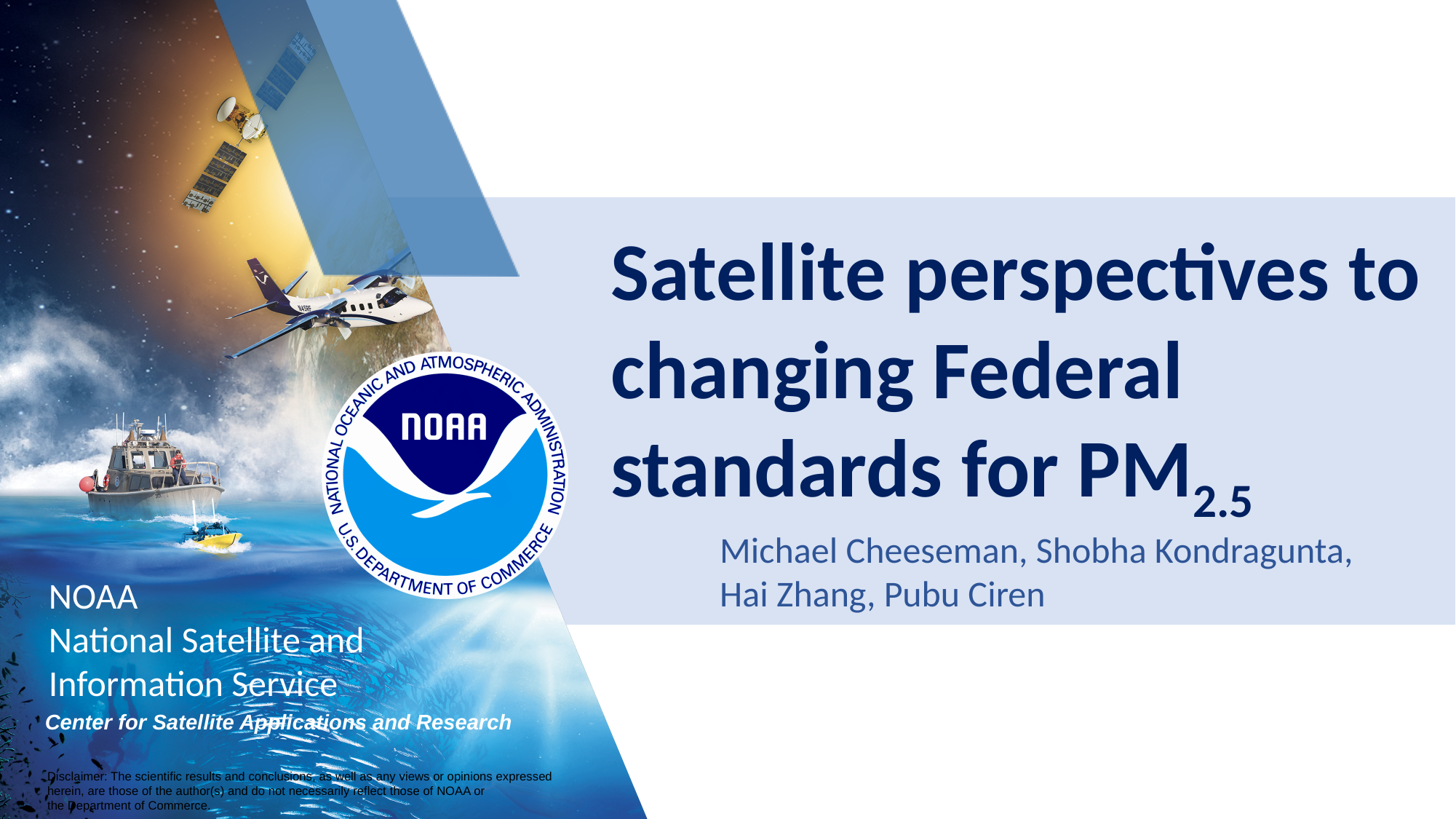

Satellite perspectives to changing Federal standards for PM2.5
	Michael Cheeseman, Shobha Kondragunta,
	Hai Zhang, Pubu Ciren

Disclaimer: The scientific results and conclusions, as well as any views or opinions expressed
herein, are those of the author(s) and do not necessarily reflect those of NOAA or
the Department of Commerce.